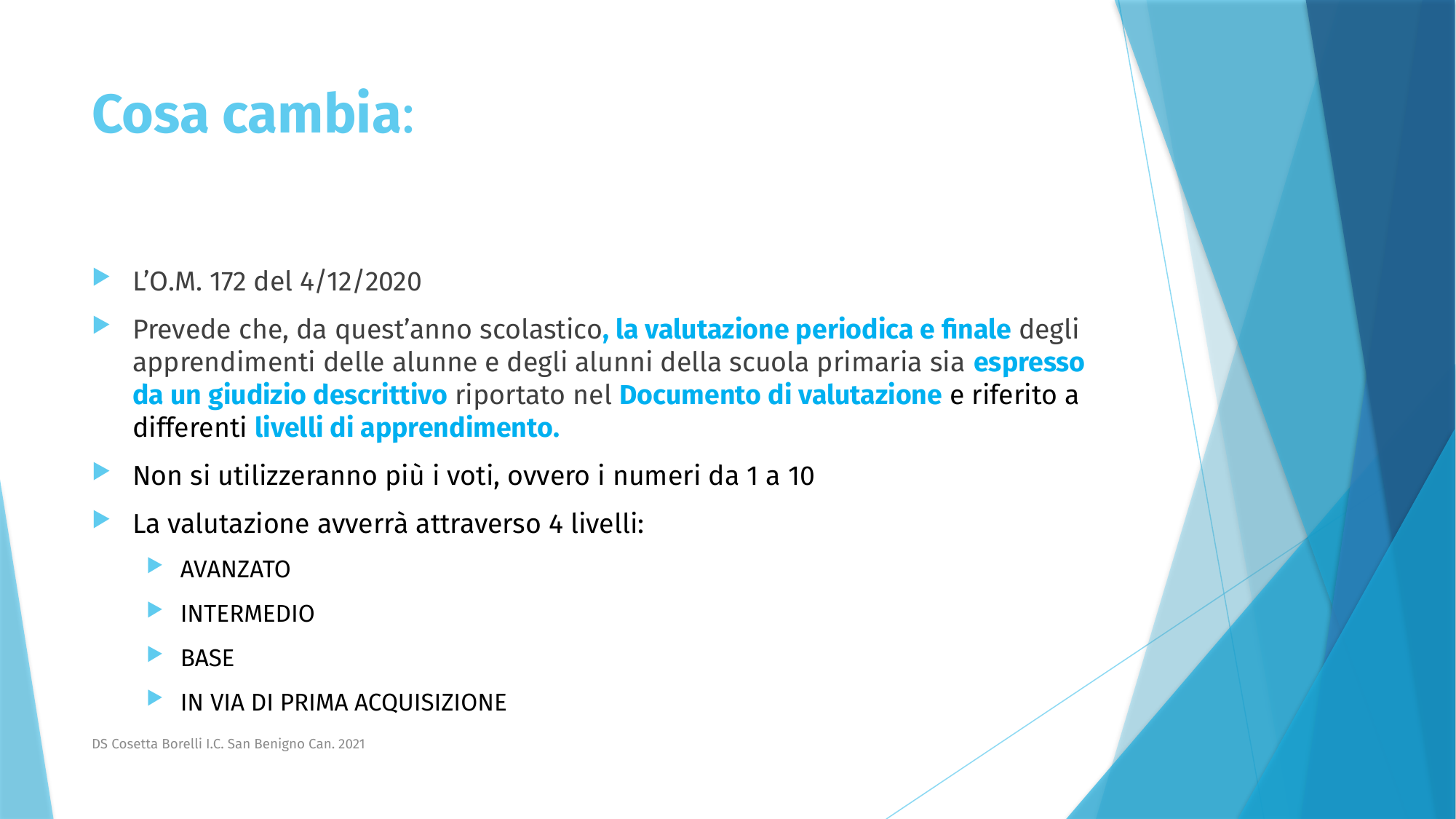

# Cosa cambia:
L’O.M. 172 del 4/12/2020
Prevede che, da quest’anno scolastico, la valutazione periodica e finale degli apprendimenti delle alunne e degli alunni della scuola primaria sia espresso da un giudizio descrittivo riportato nel Documento di valutazione e riferito a differenti livelli di apprendimento.
Non si utilizzeranno più i voti, ovvero i numeri da 1 a 10
La valutazione avverrà attraverso 4 livelli:
AVANZATO
INTERMEDIO
BASE
IN VIA DI PRIMA ACQUISIZIONE

DS Cosetta Borelli I.C. San Benigno Can. 2021